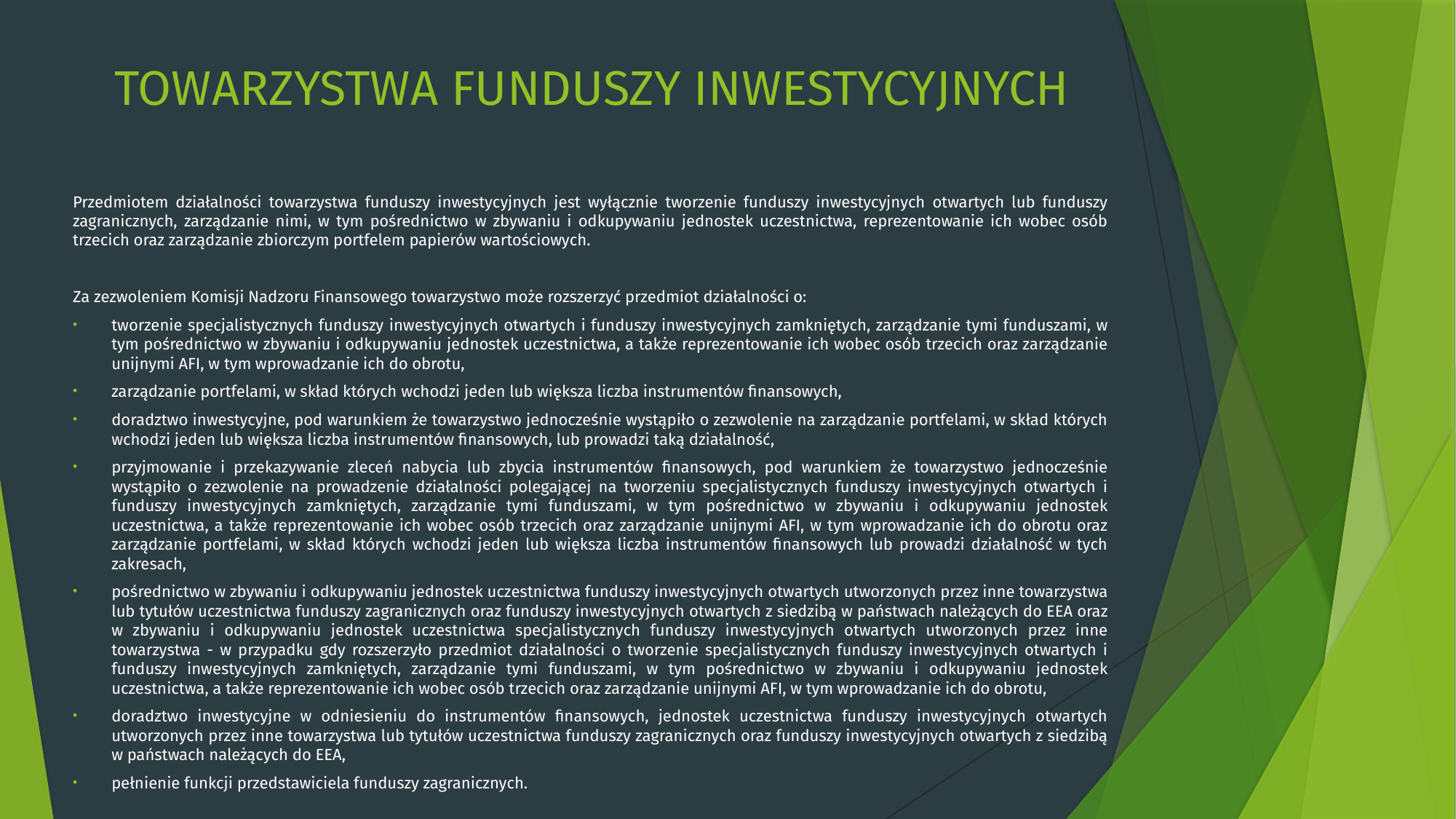

# TOWARZYSTWA FUNDUSZY INWESTYCYJNYCH
Przedmiotem działalności towarzystwa funduszy inwestycyjnych jest wyłącznie tworzenie funduszy inwestycyjnych otwartych lub funduszy zagranicznych, zarządzanie nimi, w tym pośrednictwo w zbywaniu i odkupywaniu jednostek uczestnictwa, reprezentowanie ich wobec osób trzecich oraz zarządzanie zbiorczym portfelem papierów wartościowych.

Za zezwoleniem Komisji Nadzoru Finansowego towarzystwo może rozszerzyć przedmiot działalności o:
tworzenie specjalistycznych funduszy inwestycyjnych otwartych i funduszy inwestycyjnych zamkniętych, zarządzanie tymi funduszami, w tym pośrednictwo w zbywaniu i odkupywaniu jednostek uczestnictwa, a także reprezentowanie ich wobec osób trzecich oraz zarządzanie unijnymi AFI, w tym wprowadzanie ich do obrotu,
zarządzanie portfelami, w skład których wchodzi jeden lub większa liczba instrumentów finansowych,
doradztwo inwestycyjne, pod warunkiem że towarzystwo jednocześnie wystąpiło o zezwolenie na zarządzanie portfelami, w skład których wchodzi jeden lub większa liczba instrumentów finansowych, lub prowadzi taką działalność,
przyjmowanie i przekazywanie zleceń nabycia lub zbycia instrumentów finansowych, pod warunkiem że towarzystwo jednocześnie wystąpiło o zezwolenie na prowadzenie działalności polegającej na tworzeniu specjalistycznych funduszy inwestycyjnych otwartych i funduszy inwestycyjnych zamkniętych, zarządzanie tymi funduszami, w tym pośrednictwo w zbywaniu i odkupywaniu jednostek uczestnictwa, a także reprezentowanie ich wobec osób trzecich oraz zarządzanie unijnymi AFI, w tym wprowadzanie ich do obrotu oraz zarządzanie portfelami, w skład których wchodzi jeden lub większa liczba instrumentów finansowych lub prowadzi działalność w tych zakresach,
pośrednictwo w zbywaniu i odkupywaniu jednostek uczestnictwa funduszy inwestycyjnych otwartych utworzonych przez inne towarzystwa lub tytułów uczestnictwa funduszy zagranicznych oraz funduszy inwestycyjnych otwartych z siedzibą w państwach należących do EEA oraz w zbywaniu i odkupywaniu jednostek uczestnictwa specjalistycznych funduszy inwestycyjnych otwartych utworzonych przez inne towarzystwa - w przypadku gdy rozszerzyło przedmiot działalności o tworzenie specjalistycznych funduszy inwestycyjnych otwartych i funduszy inwestycyjnych zamkniętych, zarządzanie tymi funduszami, w tym pośrednictwo w zbywaniu i odkupywaniu jednostek uczestnictwa, a także reprezentowanie ich wobec osób trzecich oraz zarządzanie unijnymi AFI, w tym wprowadzanie ich do obrotu,
doradztwo inwestycyjne w odniesieniu do instrumentów finansowych, jednostek uczestnictwa funduszy inwestycyjnych otwartych utworzonych przez inne towarzystwa lub tytułów uczestnictwa funduszy zagranicznych oraz funduszy inwestycyjnych otwartych z siedzibą w państwach należących do EEA,
pełnienie funkcji przedstawiciela funduszy zagranicznych.